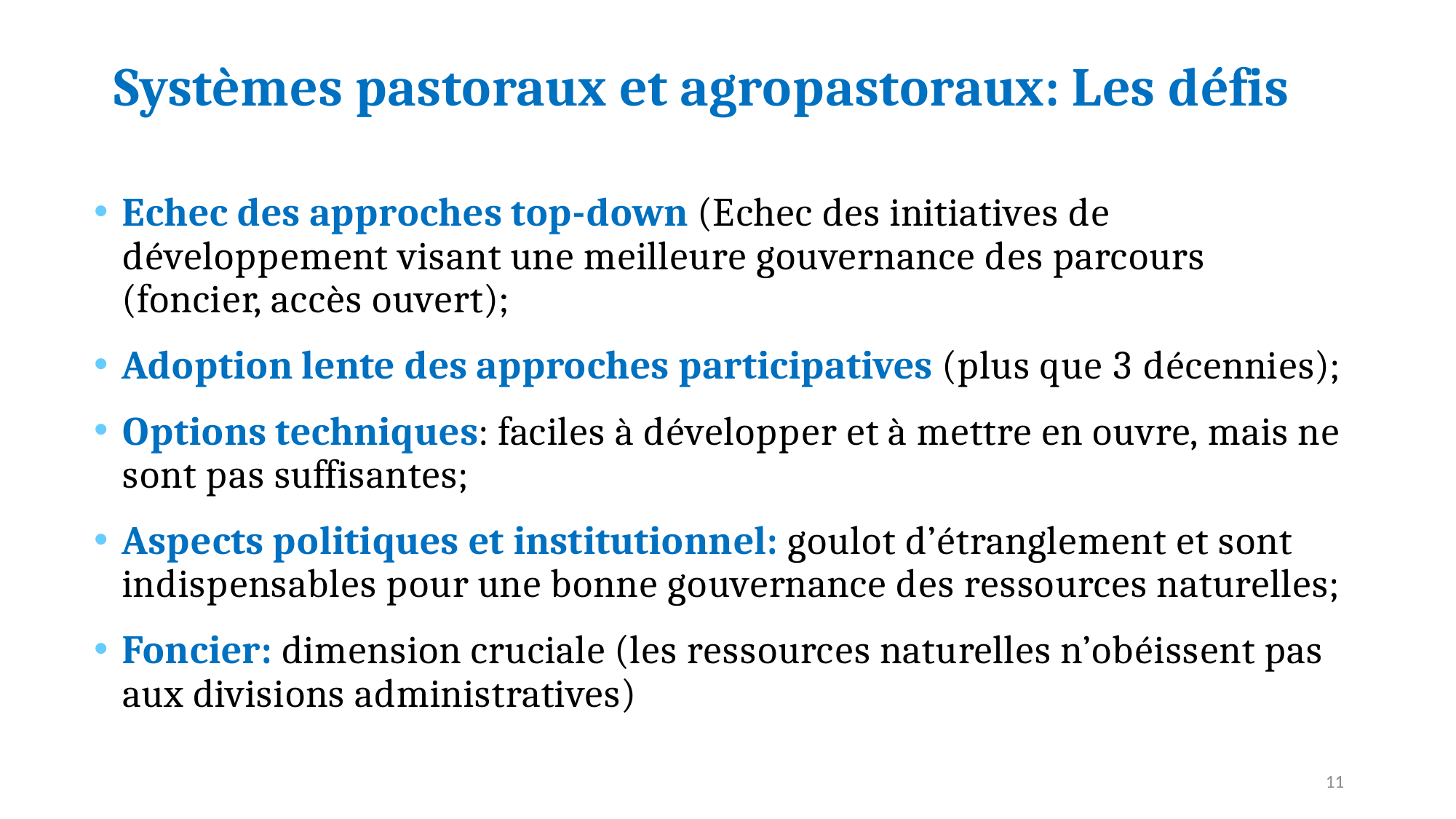

# Systèmes pastoraux et agropastoraux: Les défis
Echec des approches top-down (Echec des initiatives de développement visant une meilleure gouvernance des parcours (foncier, accès ouvert);
Adoption lente des approches participatives (plus que 3 décennies);
Options techniques: faciles à développer et à mettre en ouvre, mais ne sont pas suffisantes;
Aspects politiques et institutionnel: goulot d’étranglement et sont indispensables pour une bonne gouvernance des ressources naturelles;
Foncier: dimension cruciale (les ressources naturelles n’obéissent pas aux divisions administratives)
11